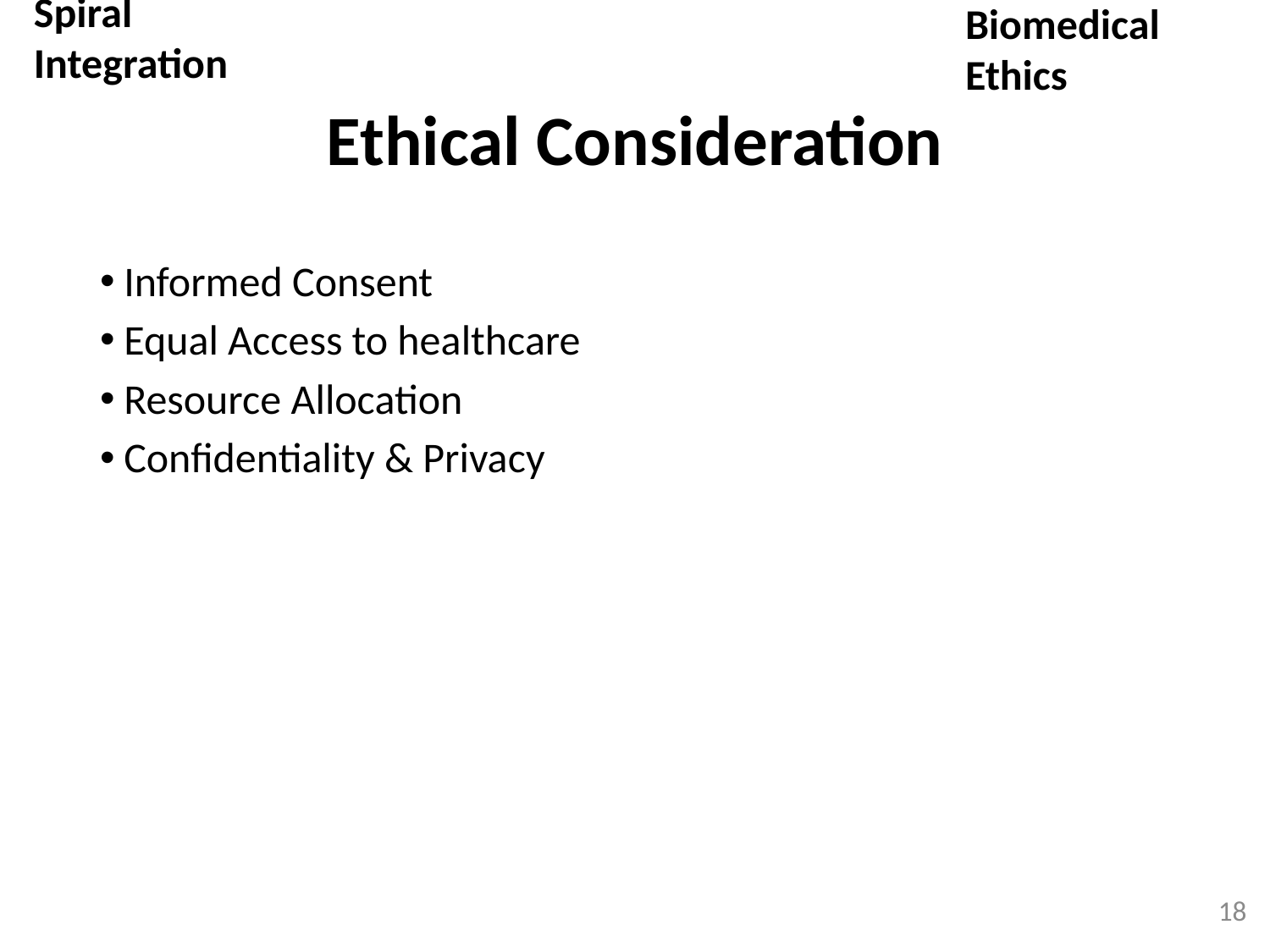

Spiral Integration
Biomedical Ethics
# Ethical Consideration
Informed Consent
Equal Access to healthcare
Resource Allocation
Confidentiality & Privacy
18